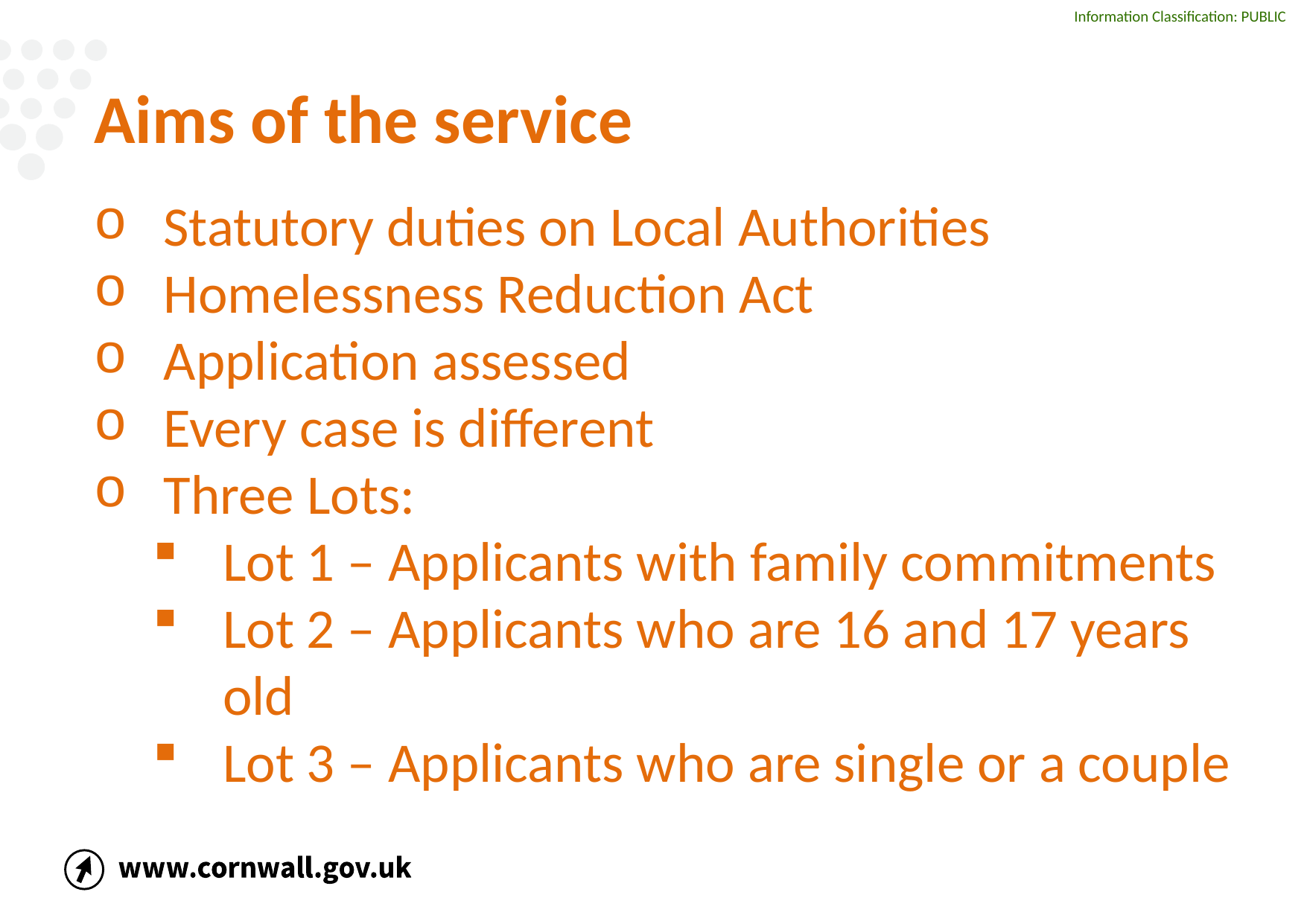

# Aims of the service
Statutory duties on Local Authorities
Homelessness Reduction Act
Application assessed
Every case is different
Three Lots:
Lot 1 – Applicants with family commitments
Lot 2 – Applicants who are 16 and 17 years old
Lot 3 – Applicants who are single or a couple